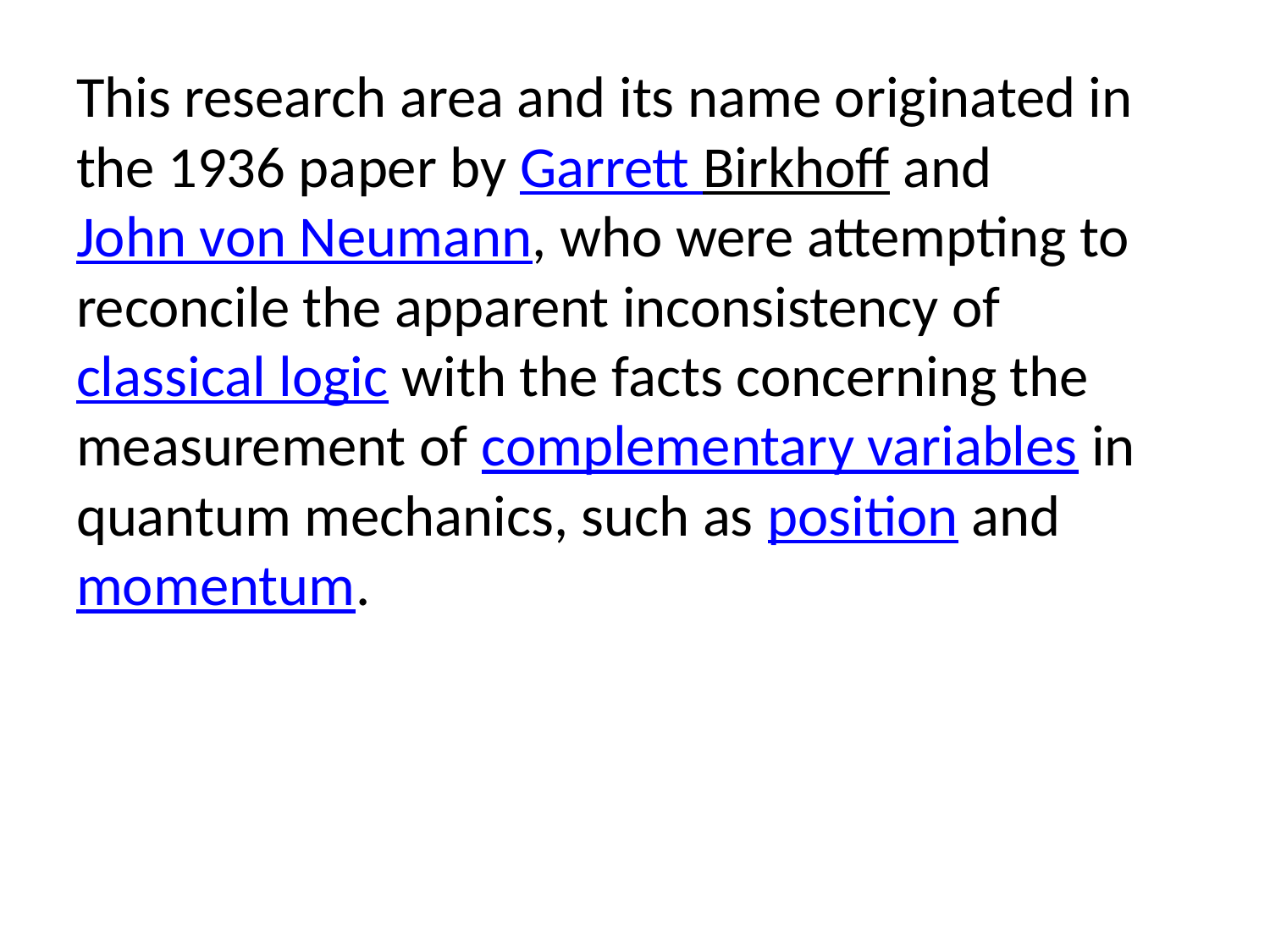

This research area and its name originated in the 1936 paper by Garrett Birkhoff and John von Neumann, who were attempting to reconcile the apparent inconsistency of classical logic with the facts concerning the measurement of complementary variables in quantum mechanics, such as position and momentum.